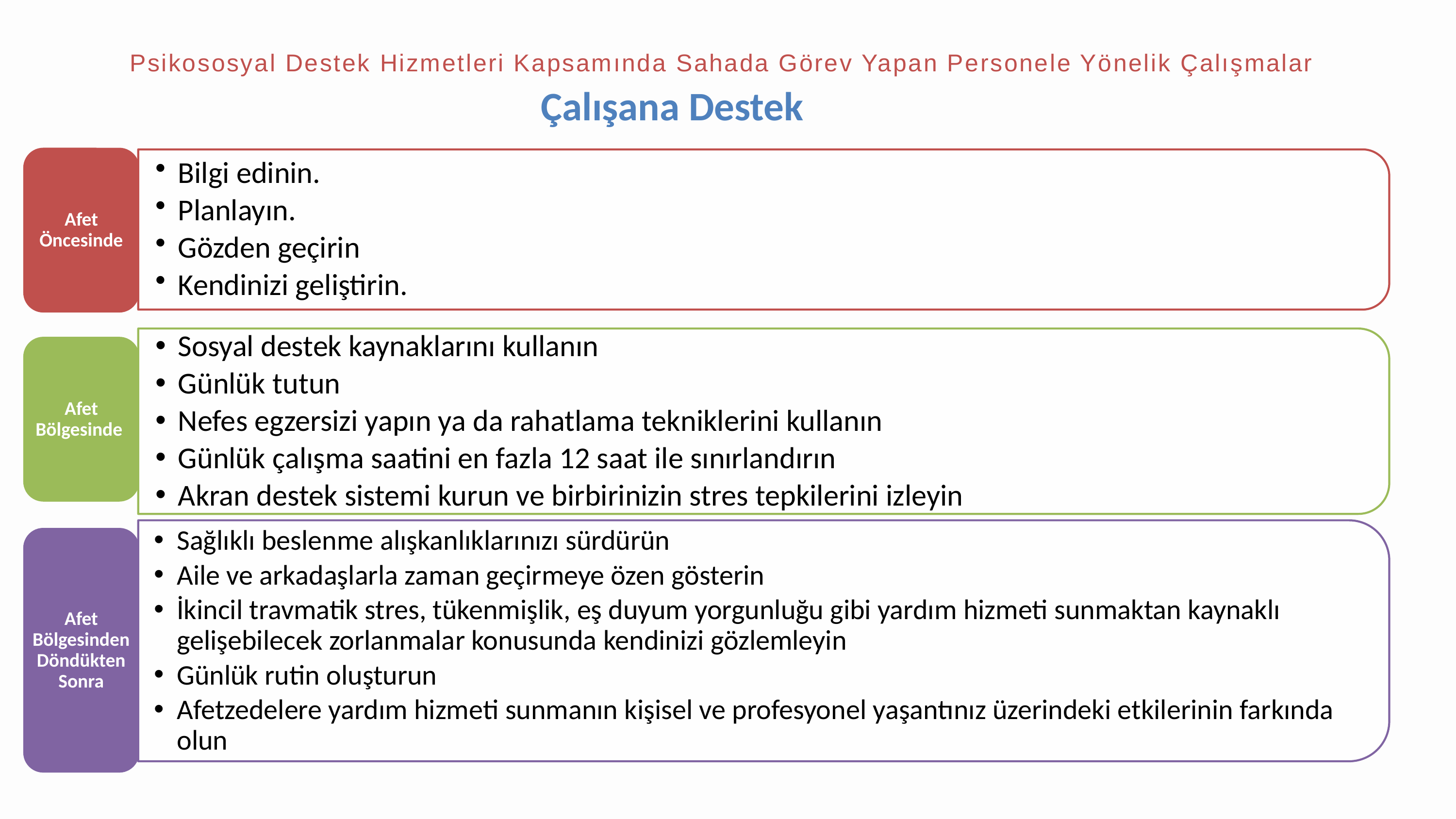

Psikososyal Destek Hizmetleri Kapsamında Sahada Görev Yapan Personele Yönelik Çalışmalar
Çalışana Destek
Afet Öncesinde
Bilgi edinin.
Planlayın.
Gözden geçirin
Kendinizi geliştirin.
Afet Bölgesinde
Sosyal destek kaynaklarını kullanın
Günlük tutun
Nefes egzersizi yapın ya da rahatlama tekniklerini kullanın
Günlük çalışma saatini en fazla 12 saat ile sınırlandırın
Akran destek sistemi kurun ve birbirinizin stres tepkilerini izleyin
Afet Bölgesinden Döndükten Sonra
Sağlıklı beslenme alışkanlıklarınızı sürdürün
Aile ve arkadaşlarla zaman geçirmeye özen gösterin
İkincil travmatik stres, tükenmişlik, eş duyum yorgunluğu gibi yardım hizmeti sunmaktan kaynaklı gelişebilecek zorlanmalar konusunda kendinizi gözlemleyin
Günlük rutin oluşturun
Afetzedelere yardım hizmeti sunmanın kişisel ve profesyonel yaşantınız üzerindeki etkilerinin farkında olun